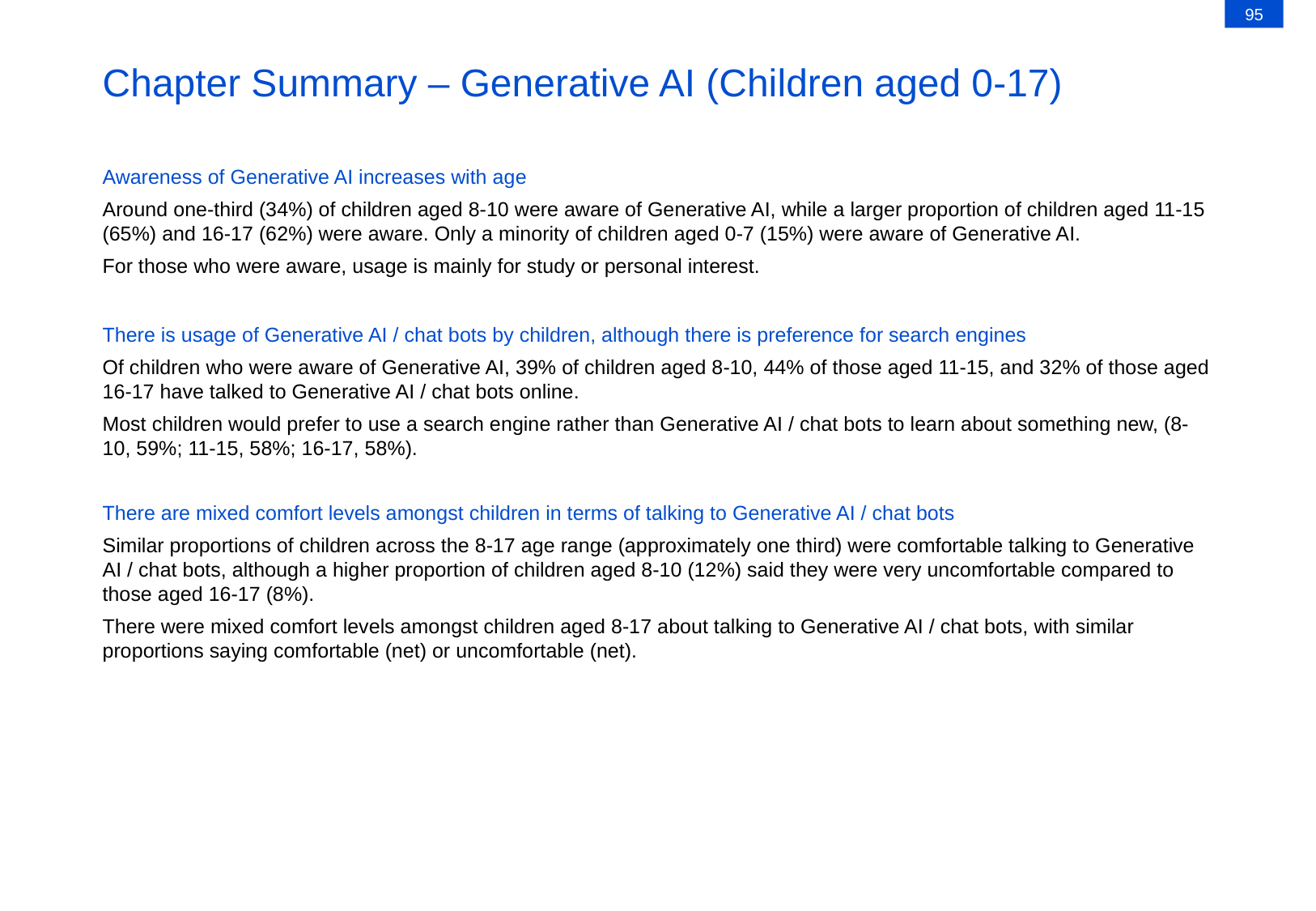

95
# Chapter Summary – Generative AI (Children aged 0-17)
Awareness of Generative AI increases with age
Around one-third (34%) of children aged 8-10 were aware of Generative AI, while a larger proportion of children aged 11-15 (65%) and 16-17 (62%) were aware. Only a minority of children aged 0-7 (15%) were aware of Generative AI.
For those who were aware, usage is mainly for study or personal interest.

There is usage of Generative AI / chat bots by children, although there is preference for search engines
Of children who were aware of Generative AI, 39% of children aged 8-10, 44% of those aged 11-15, and 32% of those aged 16-17 have talked to Generative AI / chat bots online.
Most children would prefer to use a search engine rather than Generative AI / chat bots to learn about something new, (8-10, 59%; 11-15, 58%; 16-17, 58%).

There are mixed comfort levels amongst children in terms of talking to Generative AI / chat bots
Similar proportions of children across the 8-17 age range (approximately one third) were comfortable talking to Generative AI / chat bots, although a higher proportion of children aged 8-10 (12%) said they were very uncomfortable compared to those aged 16-17 (8%).
There were mixed comfort levels amongst children aged 8-17 about talking to Generative AI / chat bots, with similar proportions saying comfortable (net) or uncomfortable (net).